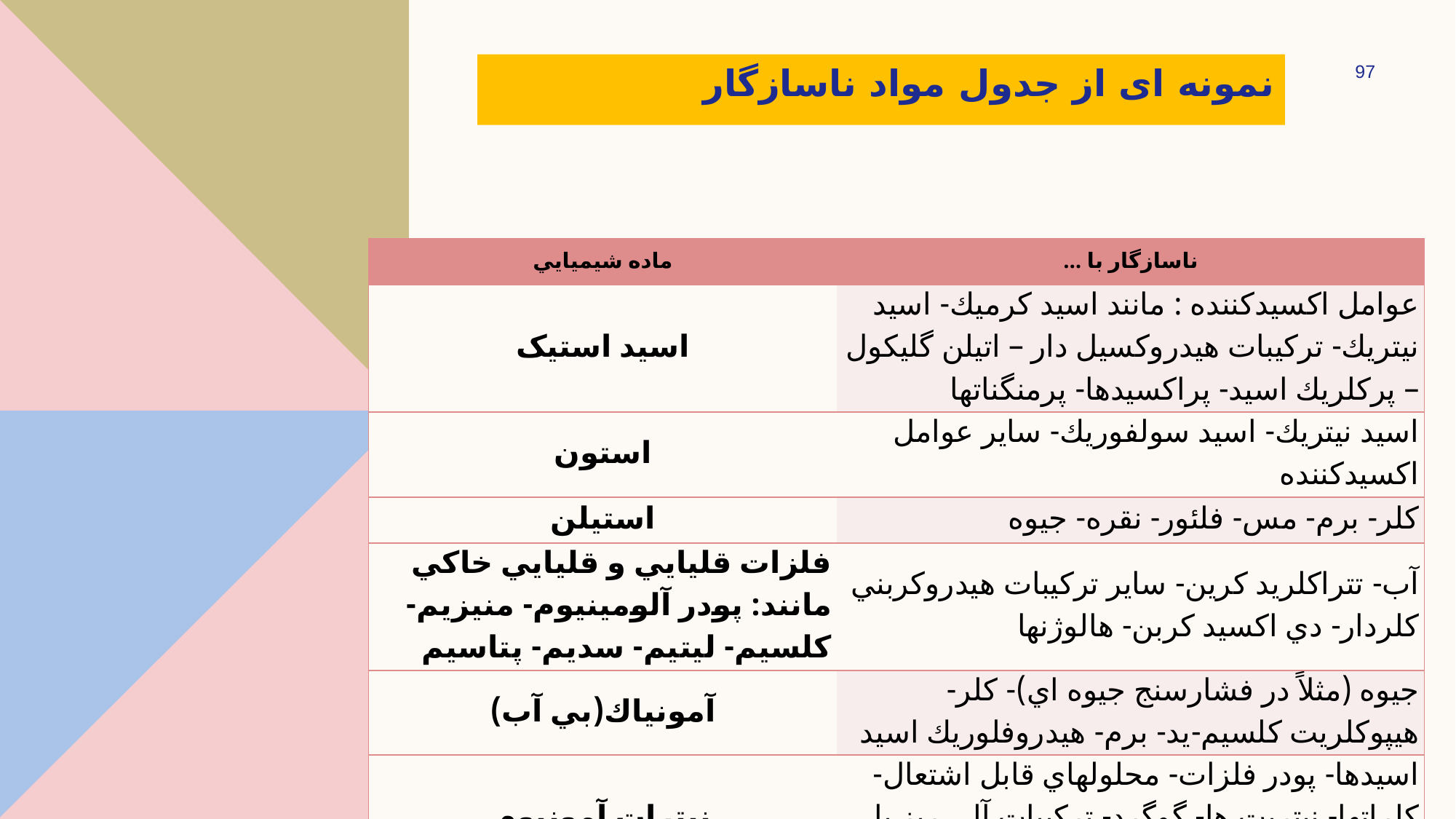

# نمونه ای از جدول مواد ناسازگار
97
| ماده شيميايي | ناسازگار با … |
| --- | --- |
| اسيد استيک | عوامل اكسيدكننده : مانند اسيد كرميك- اسيد نيتريك- تركيبات هيدروكسيل دار – اتيلن گليكول – پركلريك اسيد- پراكسيدها- پرمنگناتها |
| استون | اسيد نيتريك- اسيد سولفوريك- ساير عوامل اكسيدكننده |
| استيلن | كلر- برم- مس- فلئور- نقره- جيوه |
| فلزات قليايي و قليايي خاكي مانند: پودر آلومينيوم- منيزيم-كلسيم- ليتيم- سديم- پتاسيم | آب- تتراكلريد كرين- ساير تركيبات هيدروكربني كلردار- دي اكسيد كربن- هالوژنها |
| آمونياك(بي آب) | جيوه (مثلاً در فشارسنج جيوه اي)- كلر- هيپوكلريت كلسيم-يد- برم- هيدروفلوريك اسيد |
| نيترات آمونيوم | اسيدها- پودر فلزات- محلولهاي قابل اشتعال- كلراتها- نيتريت ها- گوگرد- تركيبات آلي ريز يا مواد قابل احتراق |
| آنيلين | اسيد نيتريك- پراكسيد هيدروژن |